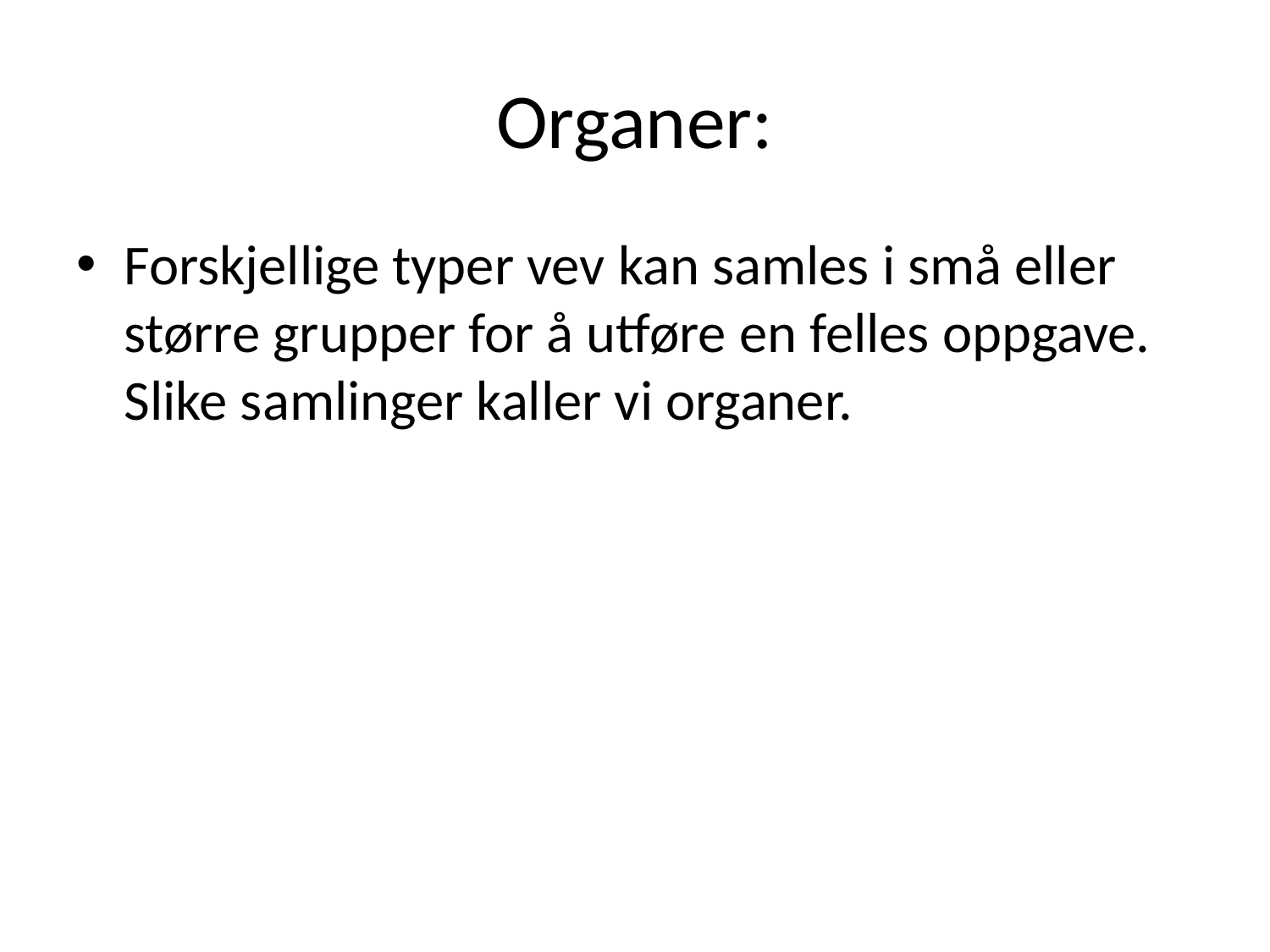

# Organer:
Forskjellige typer vev kan samles i små eller større grupper for å utføre en felles oppgave. Slike samlinger kaller vi organer.